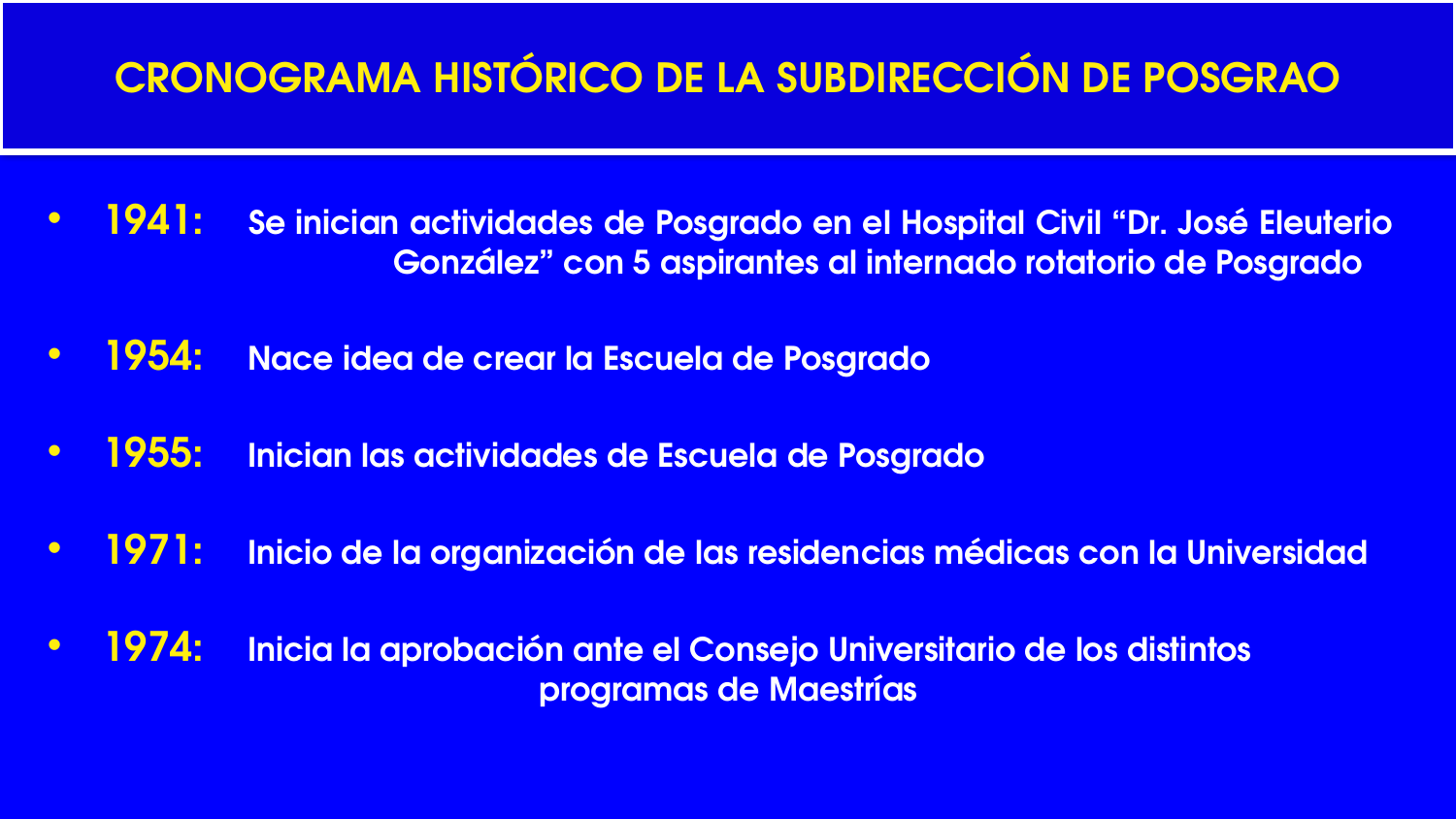

CRONOGRAMA HISTÓRICO DE LA SUBDIRECCIÓN DE POSGRAO
1941: 	Se inician actividades de Posgrado en el Hospital Civil “Dr. José Eleuterio 			González” con 5 aspirantes al internado rotatorio de Posgrado

1954: 	Nace idea de crear la Escuela de Posgrado

1955:	Inician las actividades de Escuela de Posgrado

1971:	Inicio de la organización de las residencias médicas con la Universidad

1974:	Inicia la aprobación ante el Consejo Universitario de los distintos 					programas de Maestrías